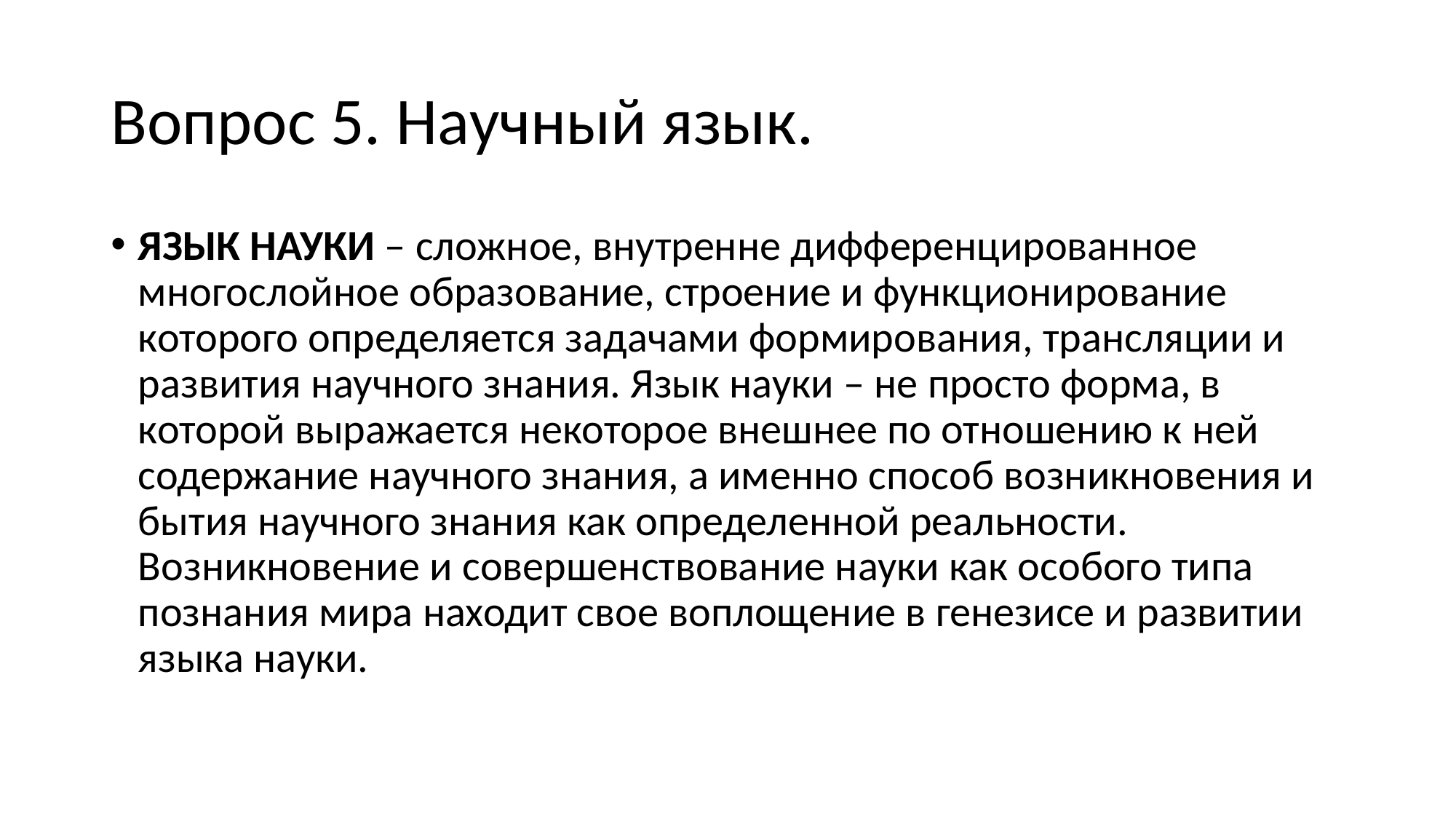

# Вопрос 5. Научный язык.
ЯЗЫК НАУКИ – сложное, внутренне дифференцированное многослойное образование, строение и функционирование которого определяется задачами формирования, трансляции и развития научного знания. Язык науки – не просто форма, в которой выражается некоторое внешнее по отношению к ней содержание научного знания, а именно способ возникновения и бытия научного знания как определенной реальности. Возникновение и совершенствование науки как особого типа познания мира находит свое воплощение в генезисе и развитии языка науки.